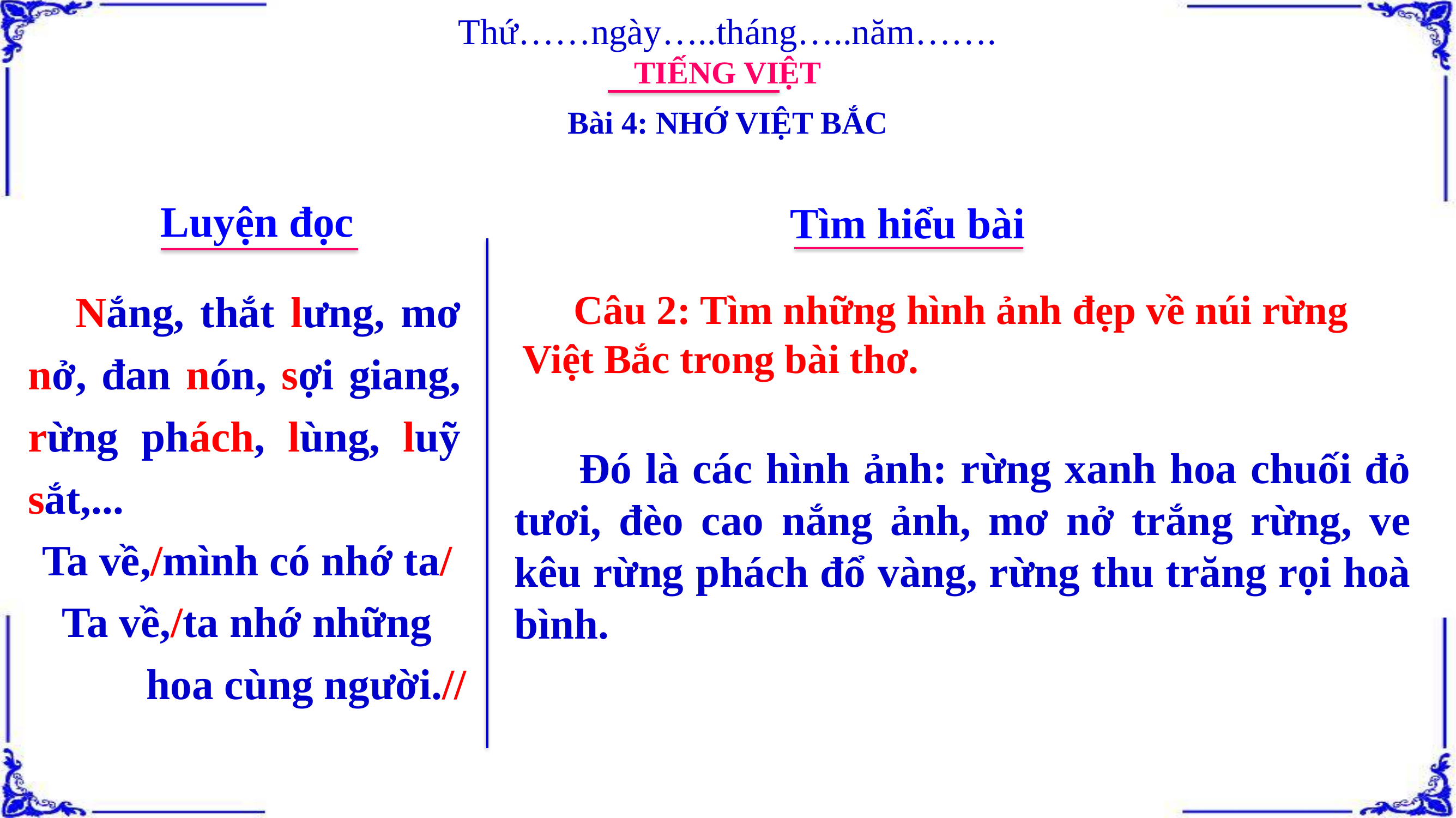

Thứ……ngày…..tháng…..năm…….
TIẾNG VIỆT
Bài 4: NHỚ VIỆT BẮC
Luyện đọc
Tìm hiểu bài
   Nắng, thắt lưng, mơ nở, đan nón, sợi giang, rừng phách, lùng, luỹ sắt,...
     Câu 2: Tìm những hình ảnh đẹp về núi rừng Việt Bắc trong bài thơ.
     Đó là các hình ảnh: rừng xanh hoa chuối đỏ tươi, đèo cao nắng ảnh, mơ nở trắng rừng, ve kêu rừng phách đổ vàng, rừng thu trăng rọi hoà bình.
Ta về,/mình có nhớ ta/
Ta về,/ta nhớ những
hoa cùng người.//